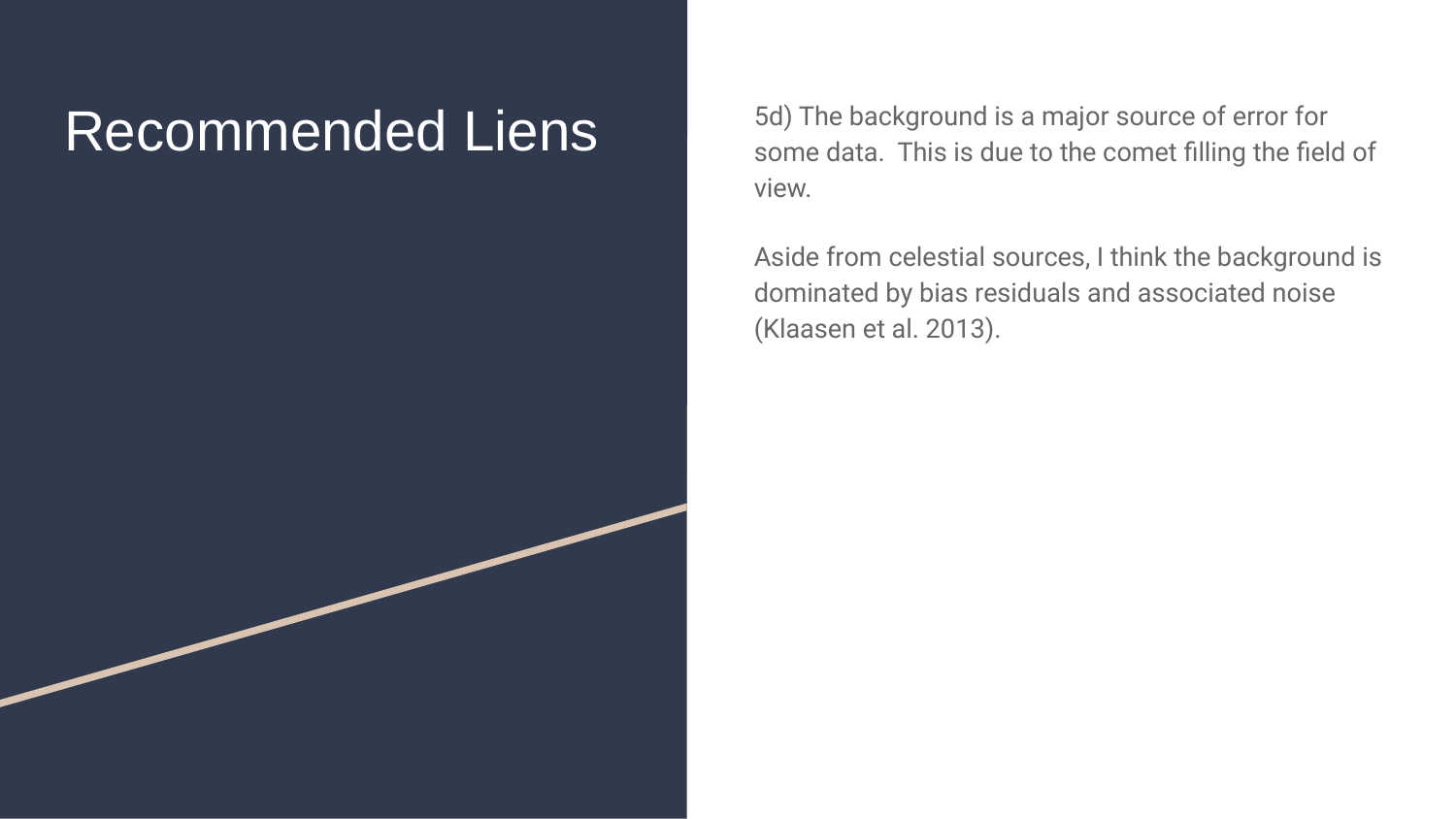

# Recommended Liens
5d) The background is a major source of error for some data.  This is due to the comet filling the field of view.
Aside from celestial sources, I think the background is dominated by bias residuals and associated noise (Klaasen et al. 2013).